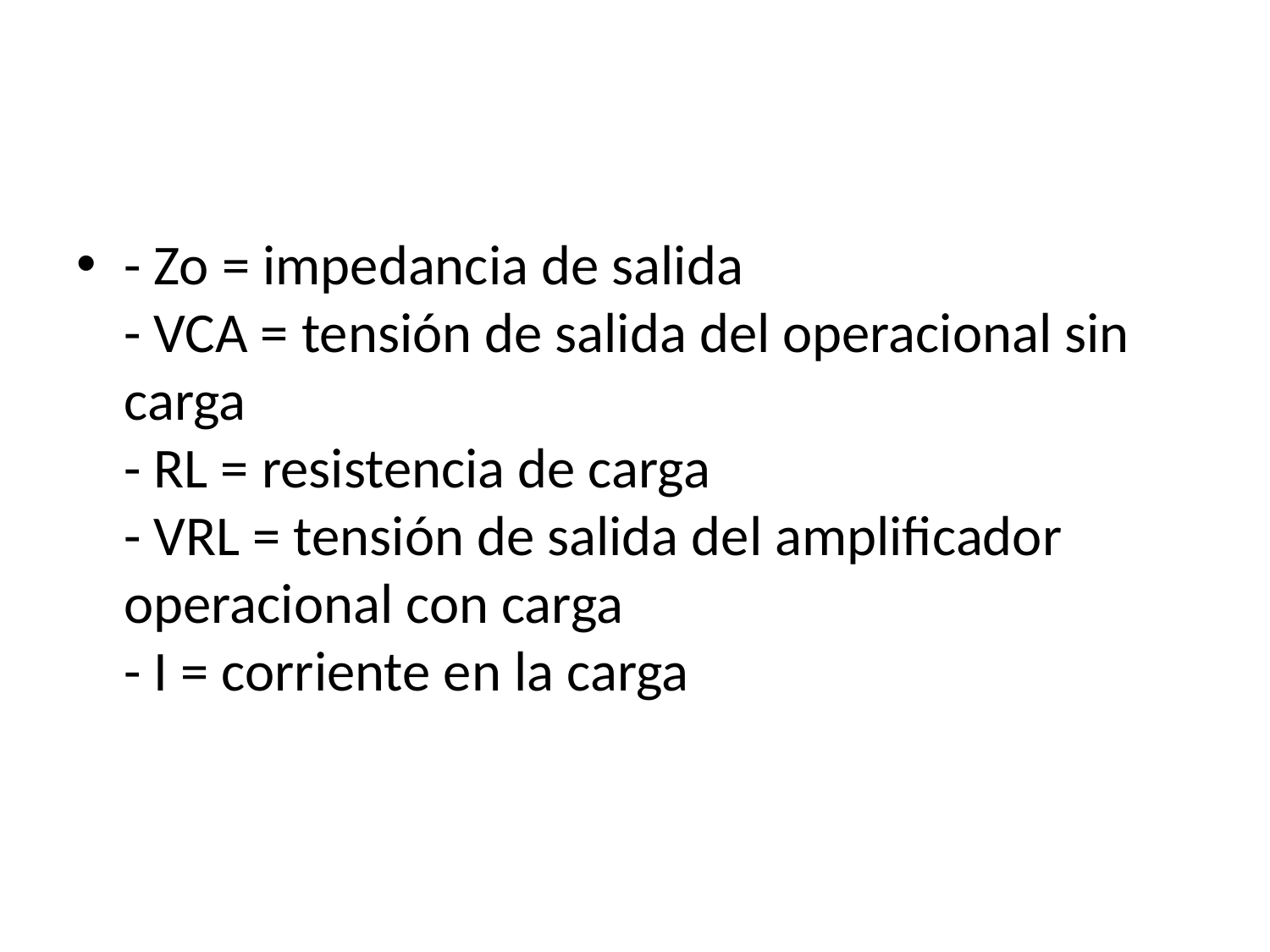

#
- Zo = impedancia de salida
- VCA = tensión de salida del operacional sin carga
- RL = resistencia de carga
- VRL = tensión de salida del amplificador operacional con carga
- I = corriente en la carga